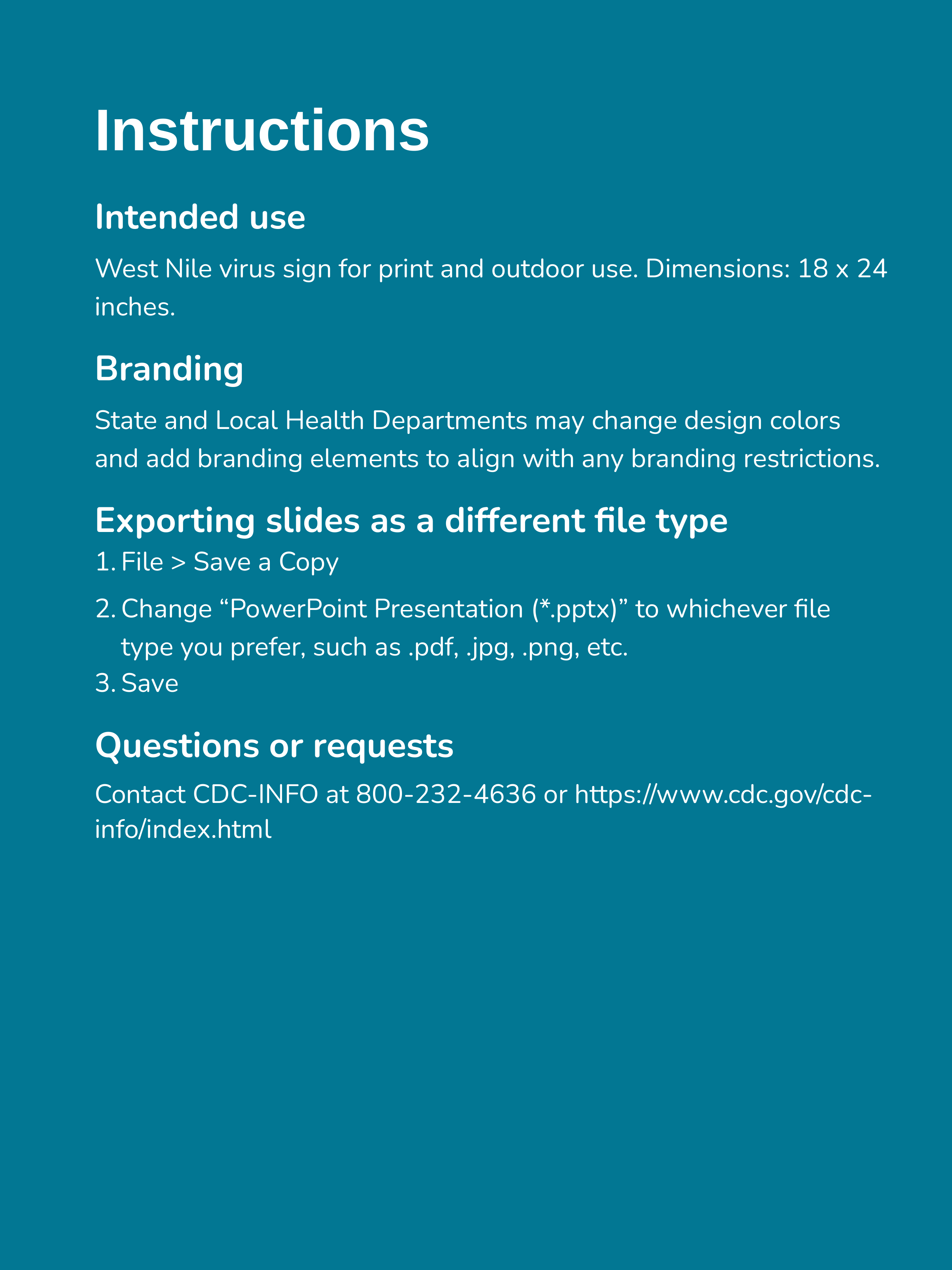

Instructions
Intended use
West Nile virus sign for print and outdoor use. Dimensions: 18 x 24 inches.

Branding
State and Local Health Departments may change design colors and add branding elements to align with any branding restrictions.

Exporting slides as a different file type
File > Save a Copy
Change “PowerPoint Presentation (*.pptx)” to whichever file type you prefer, such as .pdf, .jpg, .png, etc.
Save

Questions or requests
Contact CDC-INFO at 800-232-4636 or https://www.cdc.gov/cdc-info/index.html